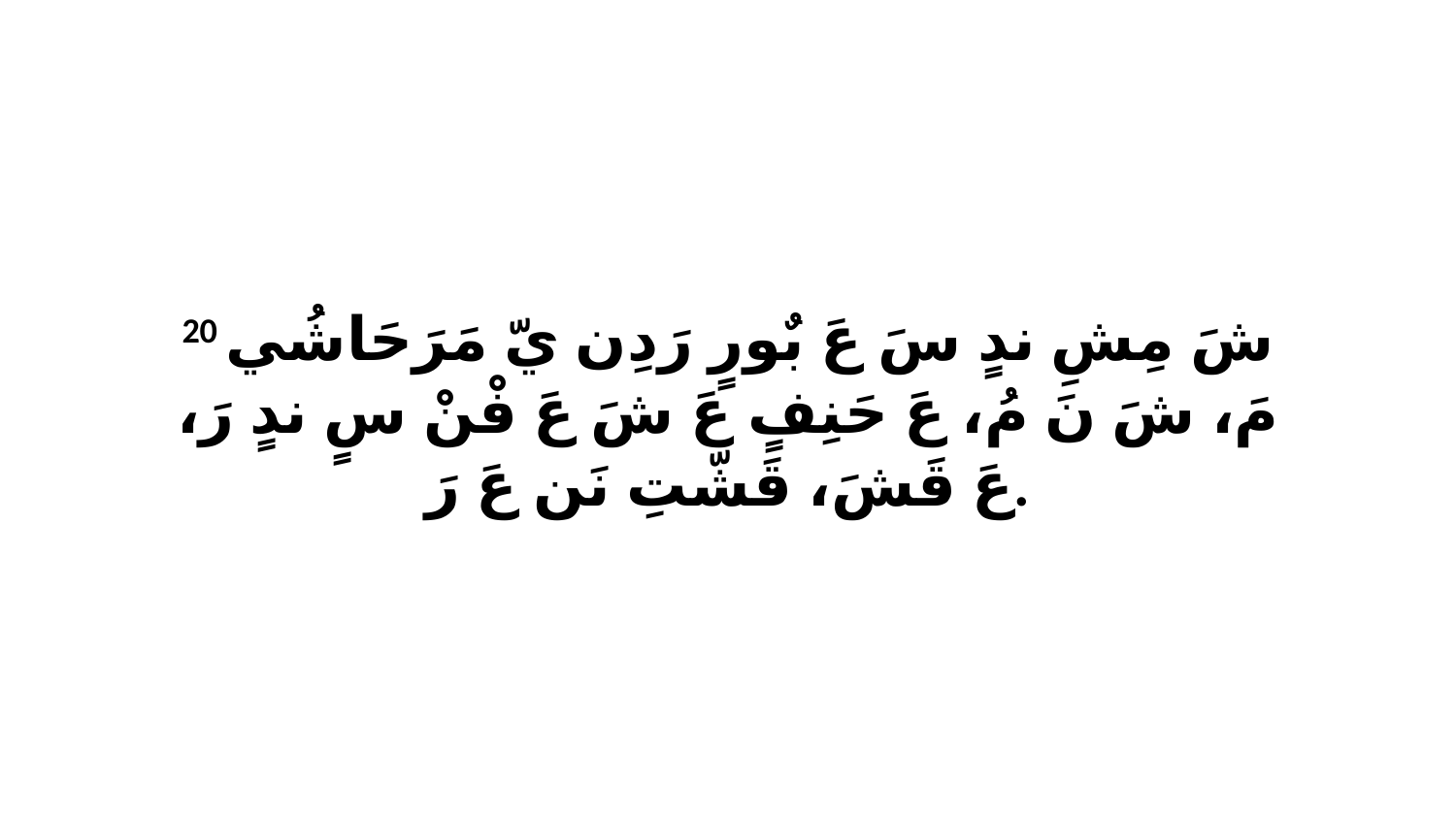

20 شَ مِشِ ندٍ سَ عَ بٌورٍ رَدِن يّ مَرَحَاشُي مَ، شَ نَ مُ، عَ حَنِفٍ عَ شَ عَ فْنْ سٍ ندٍ رَ، عَ قَشَ، قَشّتِ نَن عَ رَ.